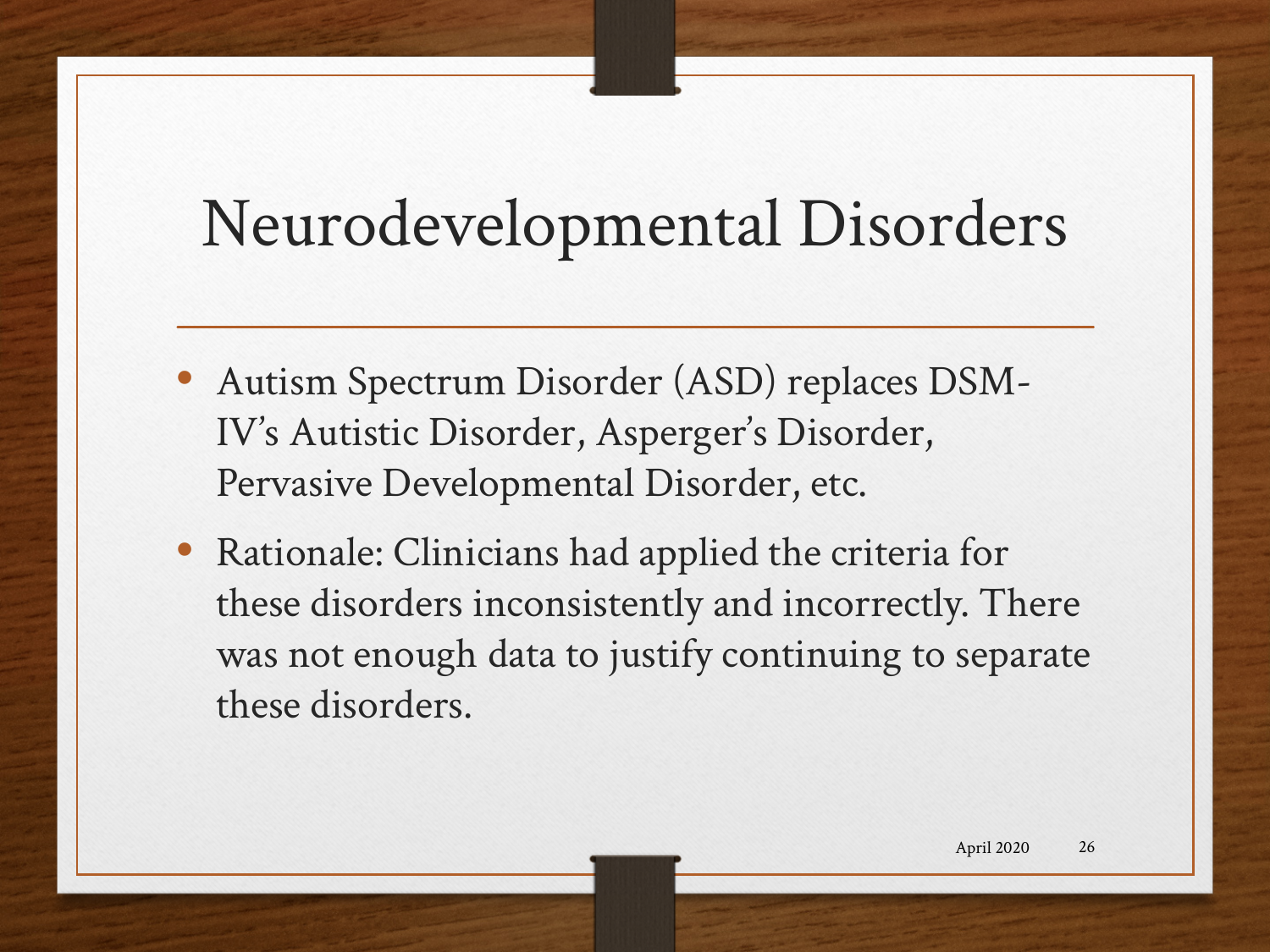

# Neurodevelopmental Disorders
Autism Spectrum Disorder (ASD) replaces DSM-IV’s Autistic Disorder, Asperger’s Disorder, Pervasive Developmental Disorder, etc.
Rationale: Clinicians had applied the criteria for these disorders inconsistently and incorrectly. There was not enough data to justify continuing to separate these disorders.

April 2020
26